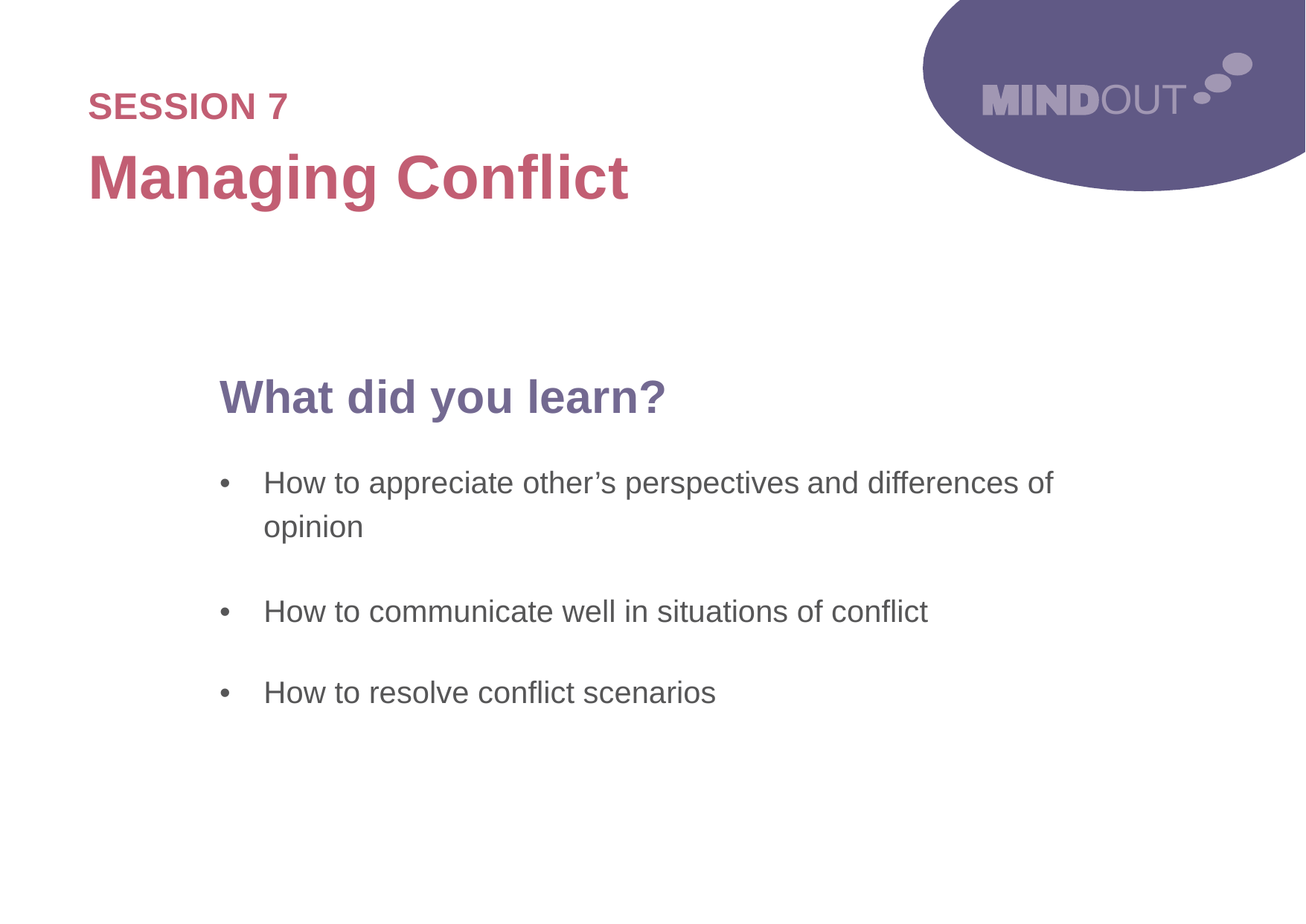

MINDOUT
SESSION 7
Managing Conflict

What did you learn?
•
How to appreciate other’s perspectives
opinion
and differences of
•
How to communicate well in situations of conflict
•
How to resolve conflict scenarios